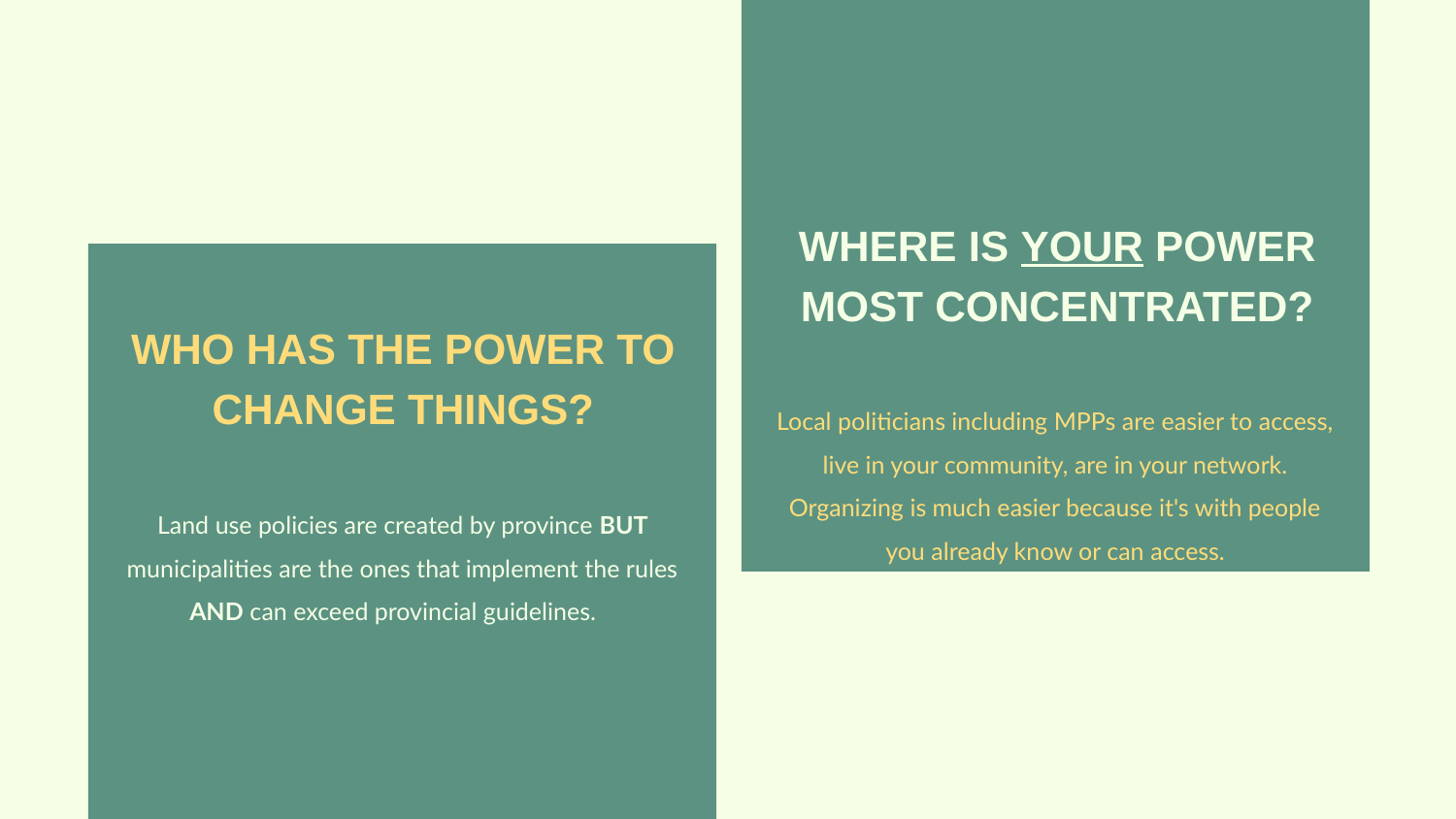

WHERE IS YOUR POWER MOST CONCENTRATED?
Local politicians including MPPs are easier to access, live in your community, are in your network. Organizing is much easier because it's with people you already know or can access.

WHO HAS THE POWER TO CHANGE THINGS?
Land use policies are created by province BUT municipalities are the ones that implement the rules AND can exceed provincial guidelines.